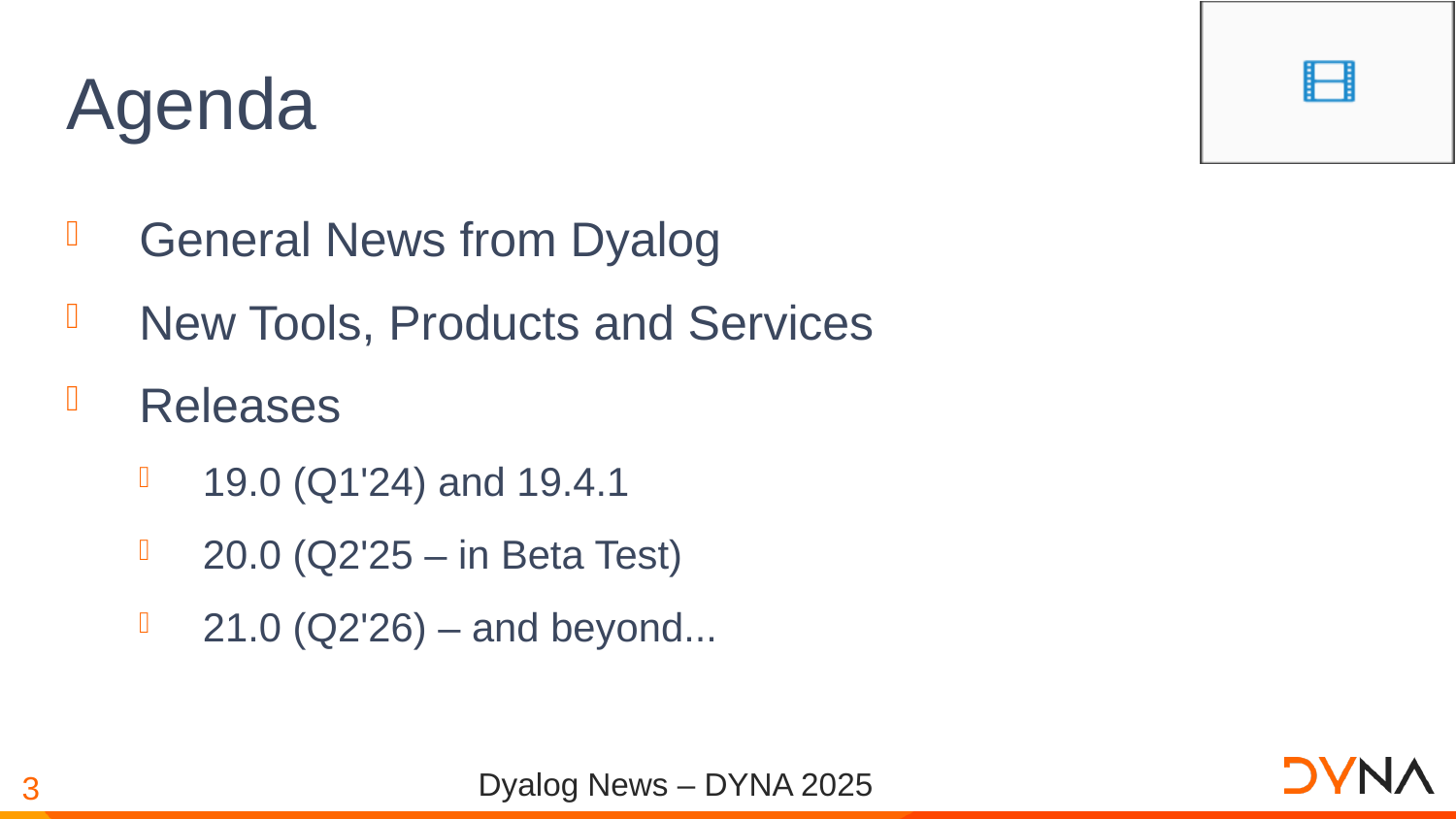

# Agenda
General News from Dyalog
New Tools, Products and Services
Releases
19.0 (Q1'24) and 19.4.1
20.0 (Q2'25 – in Beta Test)
21.0 (Q2'26) – and beyond...